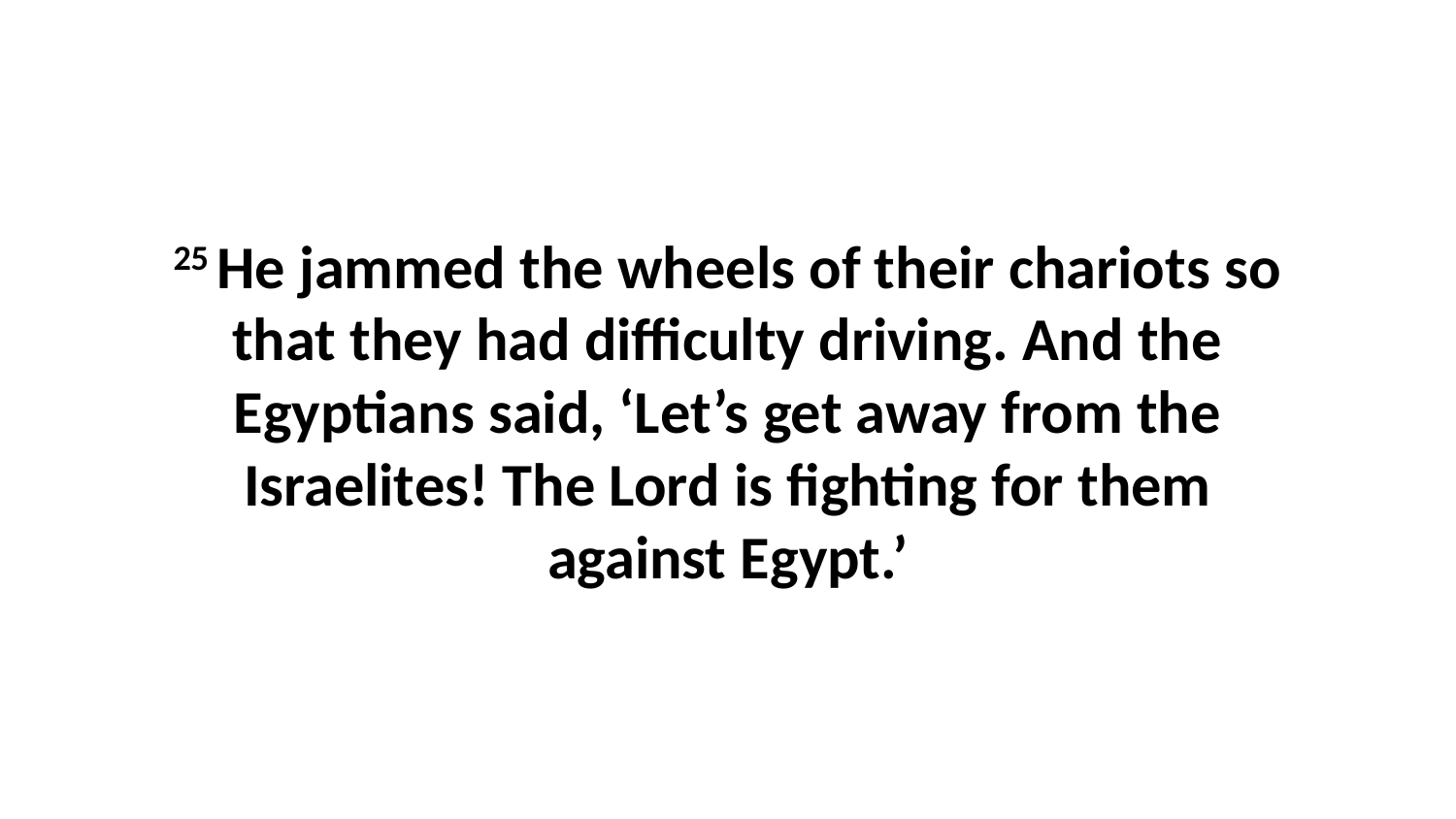

25 He jammed the wheels of their chariots so that they had difficulty driving. And the Egyptians said, ‘Let’s get away from the Israelites! The Lord is fighting for them against Egypt.’